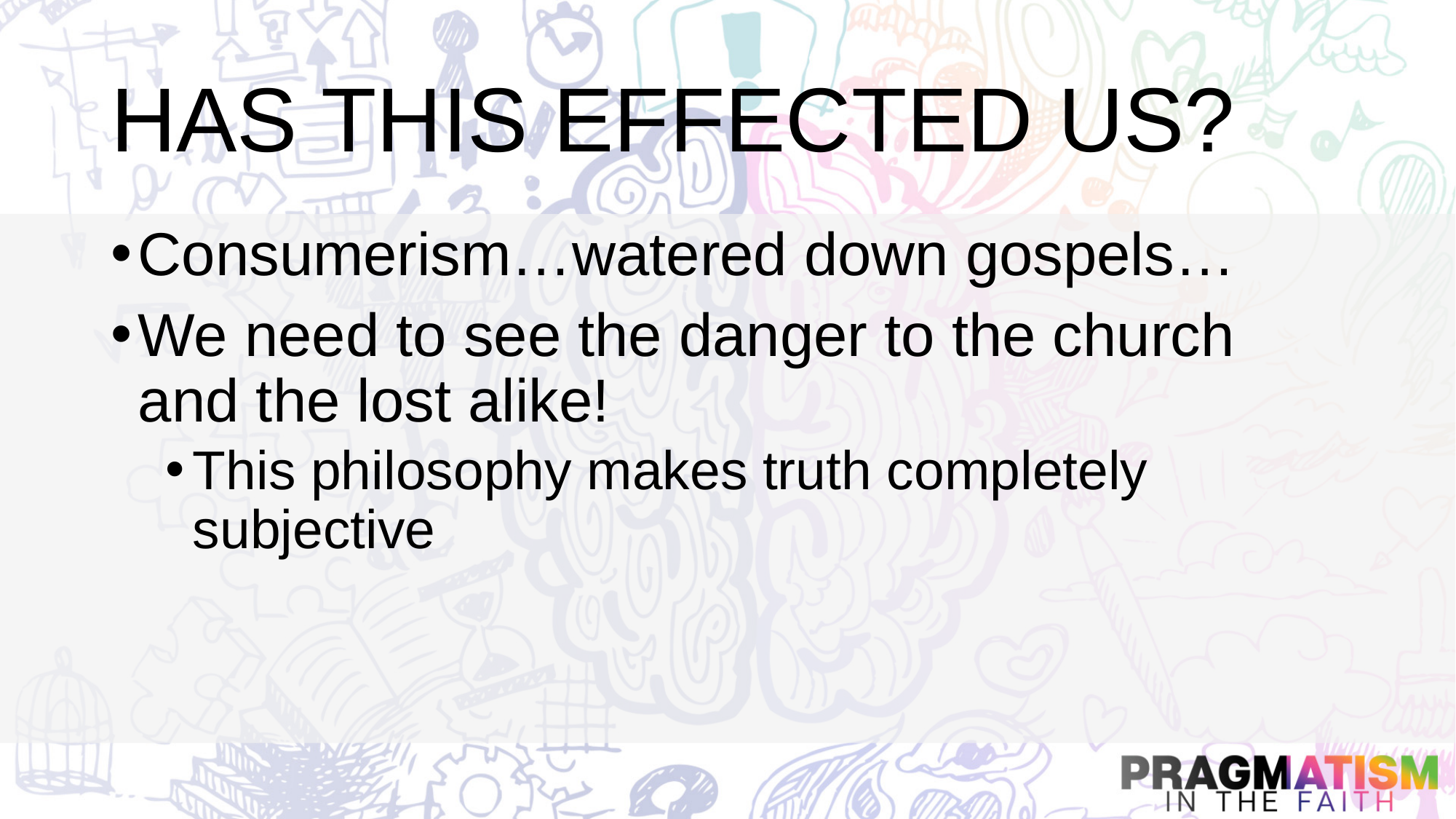

# HAS THIS EFFECTED US?

Consumerism…watered down gospels…
We need to see the danger to the church and the lost alike!
This philosophy makes truth completely subjective